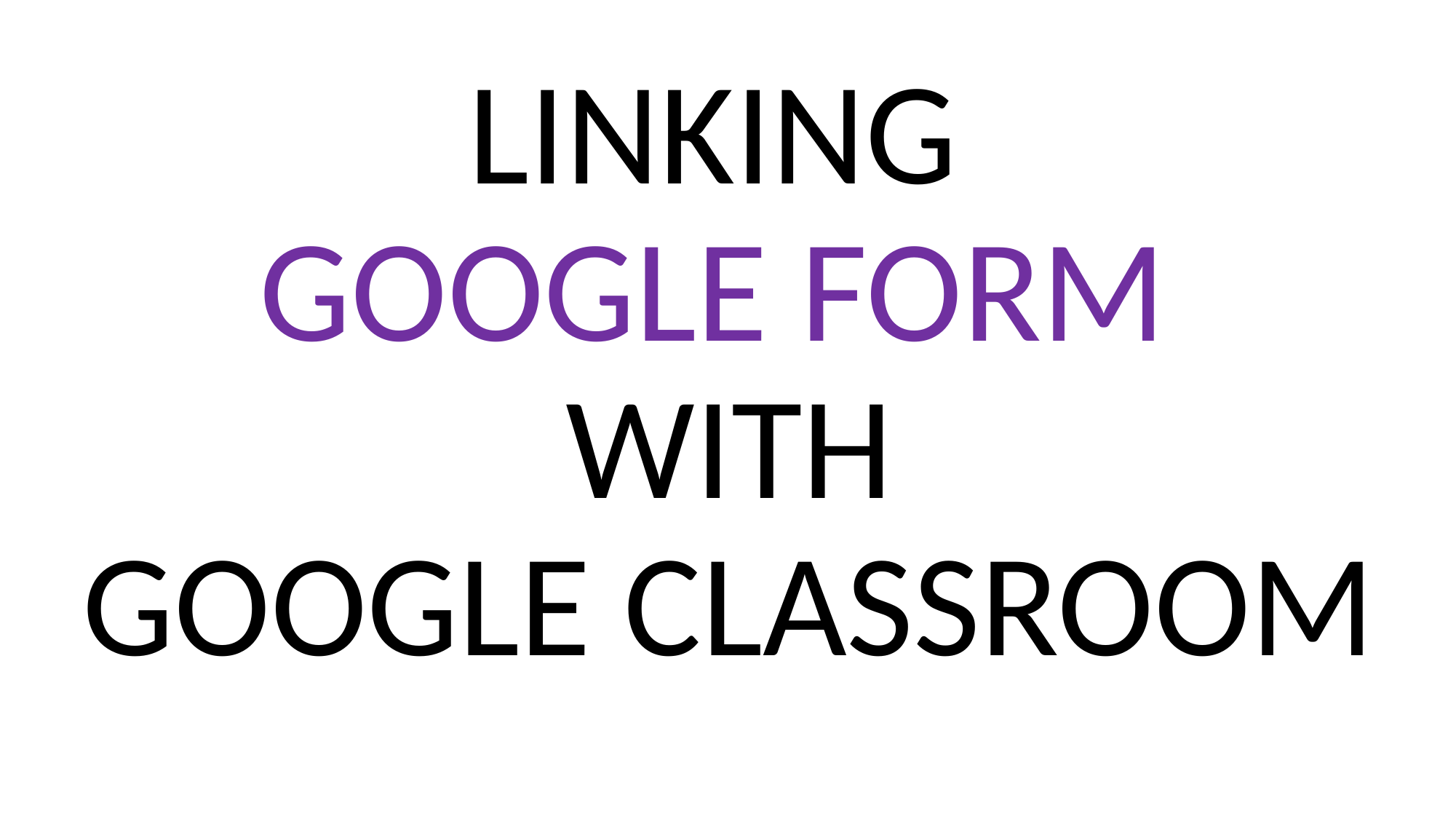

# LINKING GOOGLE FORM WITH GOOGLE CLASSROOM